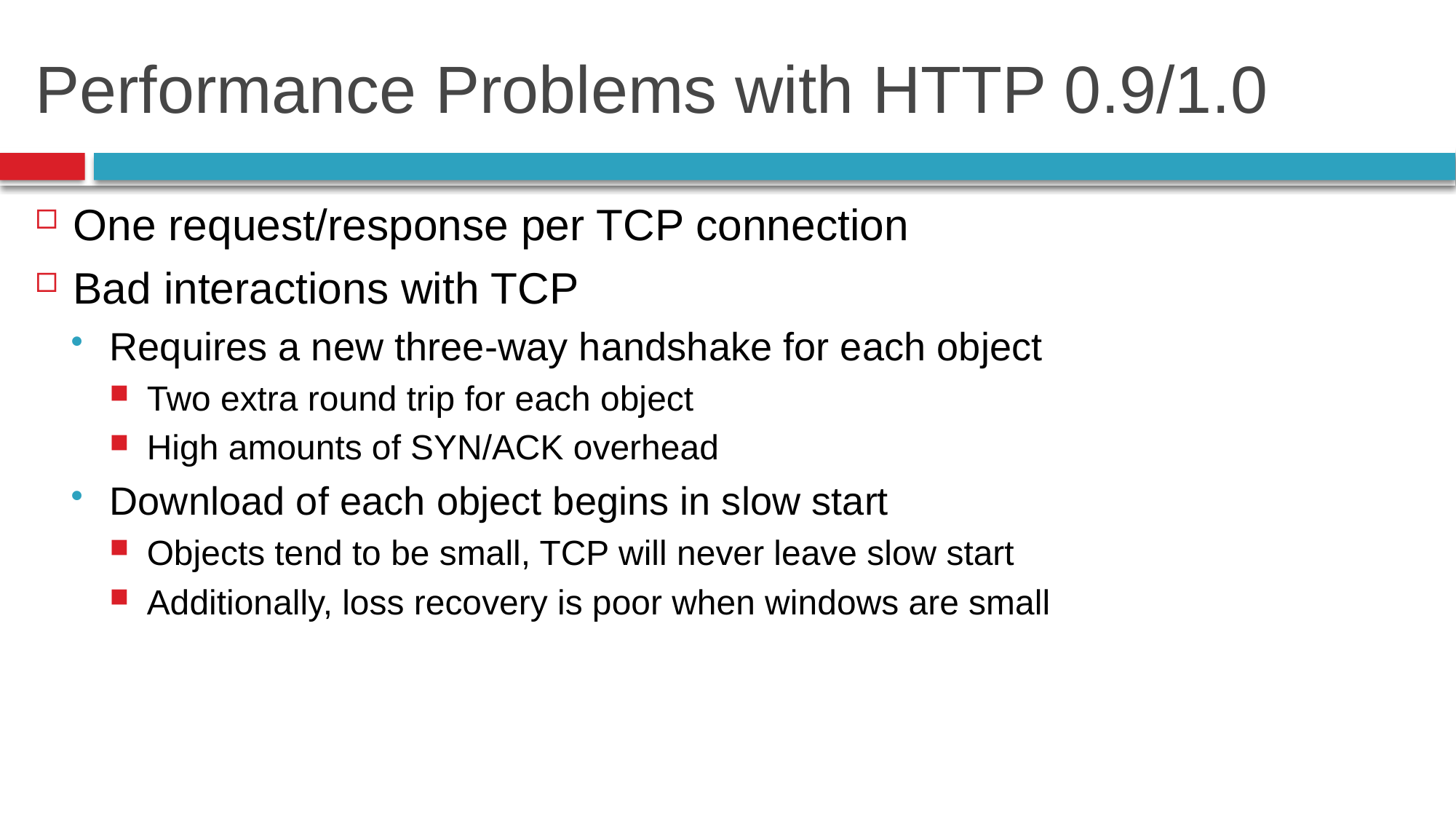

# Performance Problems with HTTP 0.9/1.0
One request/response per TCP connection
Bad interactions with TCP
Requires a new three-way handshake for each object
Two extra round trip for each object
High amounts of SYN/ACK overhead
Download of each object begins in slow start
Objects tend to be small, TCP will never leave slow start
Additionally, loss recovery is poor when windows are small